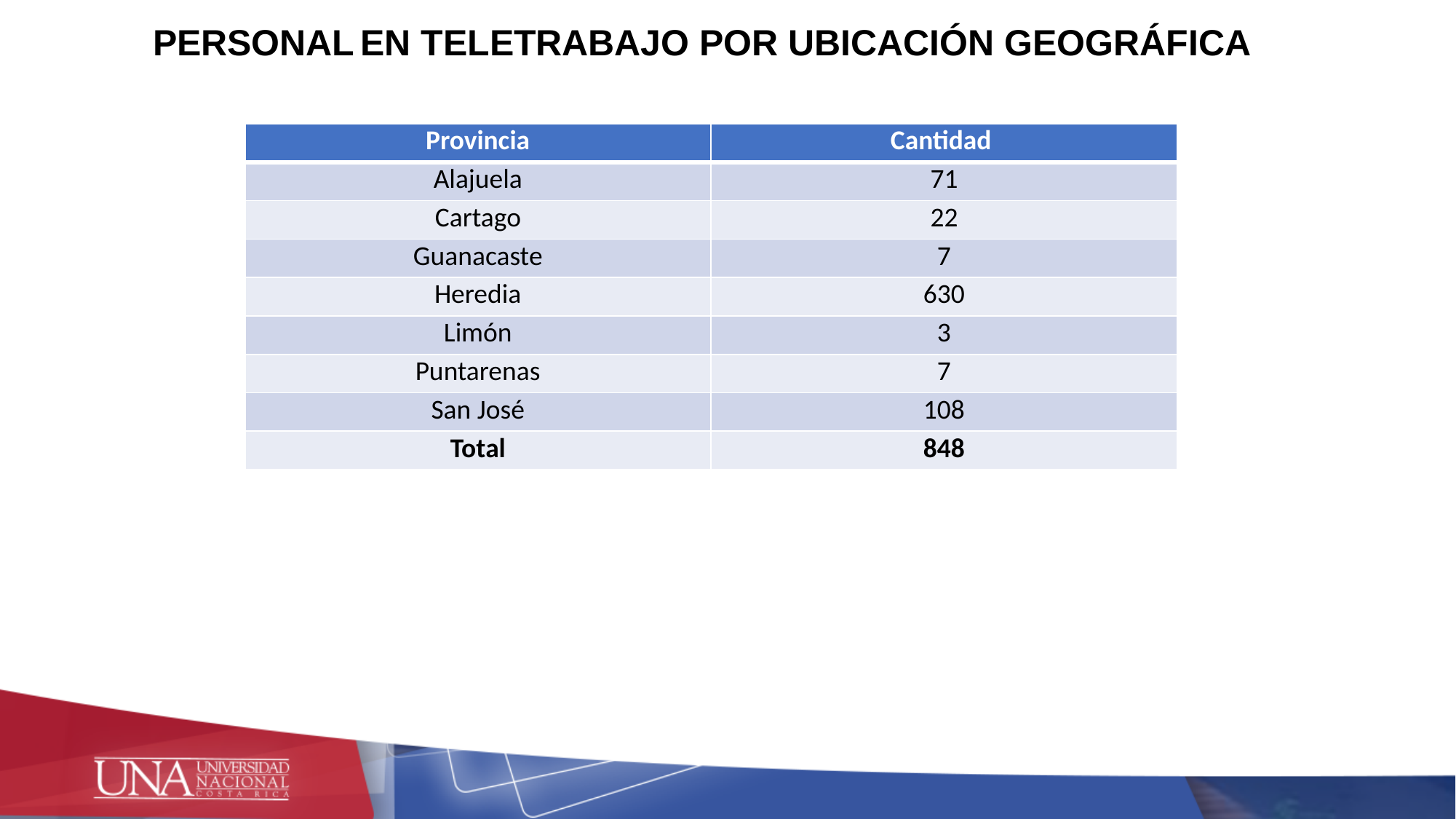

# PERSONAL EN TELETRABAJO POR UBICACIÓN GEOGRÁFICA
| Provincia | Cantidad |
| --- | --- |
| Alajuela | 71 |
| Cartago | 22 |
| Guanacaste | 7 |
| Heredia | 630 |
| Limón | 3 |
| Puntarenas | 7 |
| San José | 108 |
| Total | 848 |